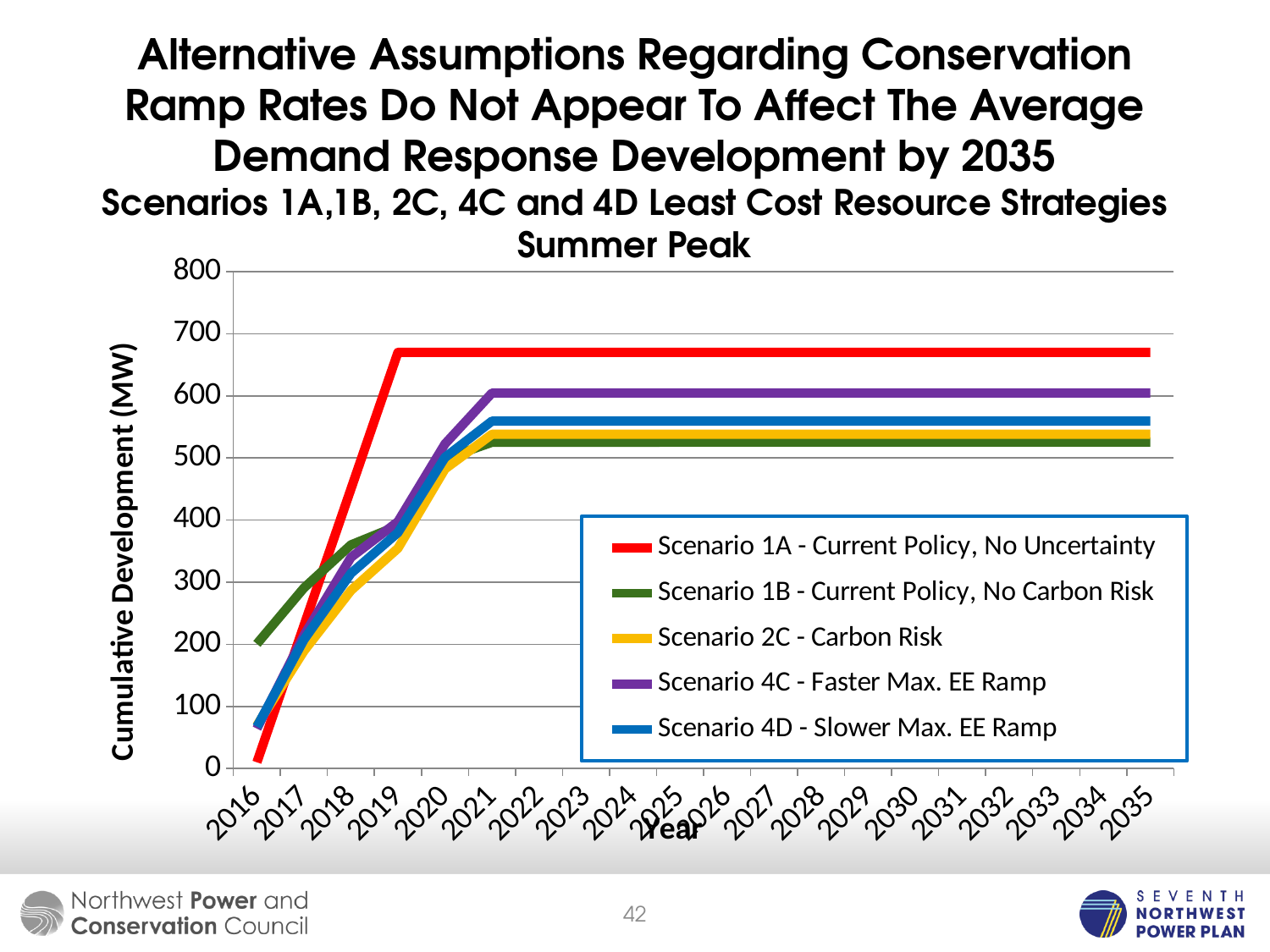

# Alternative Assumptions Regarding Conservation Ramp Rates Do Not Appear To Affect The Average Demand Response Development by 2035 Scenarios 1A,1B, 2C, 4C and 4D Least Cost Resource Strategies Summer Peak

### Chart

| Category | Scenario 1A - Current Policy, No Uncertainty | Scenario 1B - Current Policy, No Carbon Risk | Scenario 2C - Carbon Risk | Scenario 4C - Faster Max. EE Ramp | Scenario 4D - Slower Max. EE Ramp |
|---|---|---|---|---|---|
| 2016 | 10.0 | 200.6875 | 69.16249999999998 | 64.225 | 67.3875 |
| 2017 | 230.0 | 290.6875 | 189.16250000000002 | 214.225 | 207.38750000000007 |
| 2018 | 450.0 | 360.075 | 286.6625 | 339.9874999999995 | 314.2 |
| 2019 | 670.0 | 390.8125 | 354.5249999999997 | 397.45 | 379.85 |
| 2020 | 670.0 | 498.575 | 482.22499999999957 | 522.5499999999994 | 500.875 |
| 2021 | 670.0 | 525.1875 | 538.062499999999 | 604.562499999999 | 559.3249999999995 |
| 2022 | 670.0 | 525.1875 | 538.062499999999 | 604.562499999999 | 559.3249999999995 |
| 2023 | 670.0 | 525.1875 | 538.062499999999 | 604.562499999999 | 559.3249999999995 |
| 2024 | 670.0 | 525.1875 | 538.062499999999 | 604.562499999999 | 559.3249999999995 |
| 2025 | 670.0 | 525.475 | 538.062499999999 | 604.562499999999 | 559.3249999999995 |
| 2026 | 670.0 | 525.475 | 538.062499999999 | 604.562499999999 | 559.3249999999995 |
| 2027 | 670.0 | 525.475 | 538.062499999999 | 604.562499999999 | 559.3249999999995 |
| 2028 | 670.0 | 525.475 | 538.062499999999 | 604.562499999999 | 559.3249999999995 |
| 2029 | 670.0 | 525.475 | 538.062499999999 | 604.562499999999 | 559.3249999999995 |
| 2030 | 670.0 | 525.475 | 538.062499999999 | 604.562499999999 | 559.3249999999995 |
| 2031 | 670.0 | 525.475 | 538.062499999999 | 604.562499999999 | 559.3249999999995 |
| 2032 | 670.0 | 525.475 | 538.062499999999 | 604.562499999999 | 559.3249999999995 |
| 2033 | 670.0 | 525.475 | 538.062499999999 | 604.562499999999 | 559.3249999999995 |
| 2034 | 670.0 | 525.475 | 538.062499999999 | 604.562499999999 | 559.3249999999995 |
| 2035 | 670.0 | 525.475 | 538.062499999999 | 604.562499999999 | 559.3249999999995 |
42